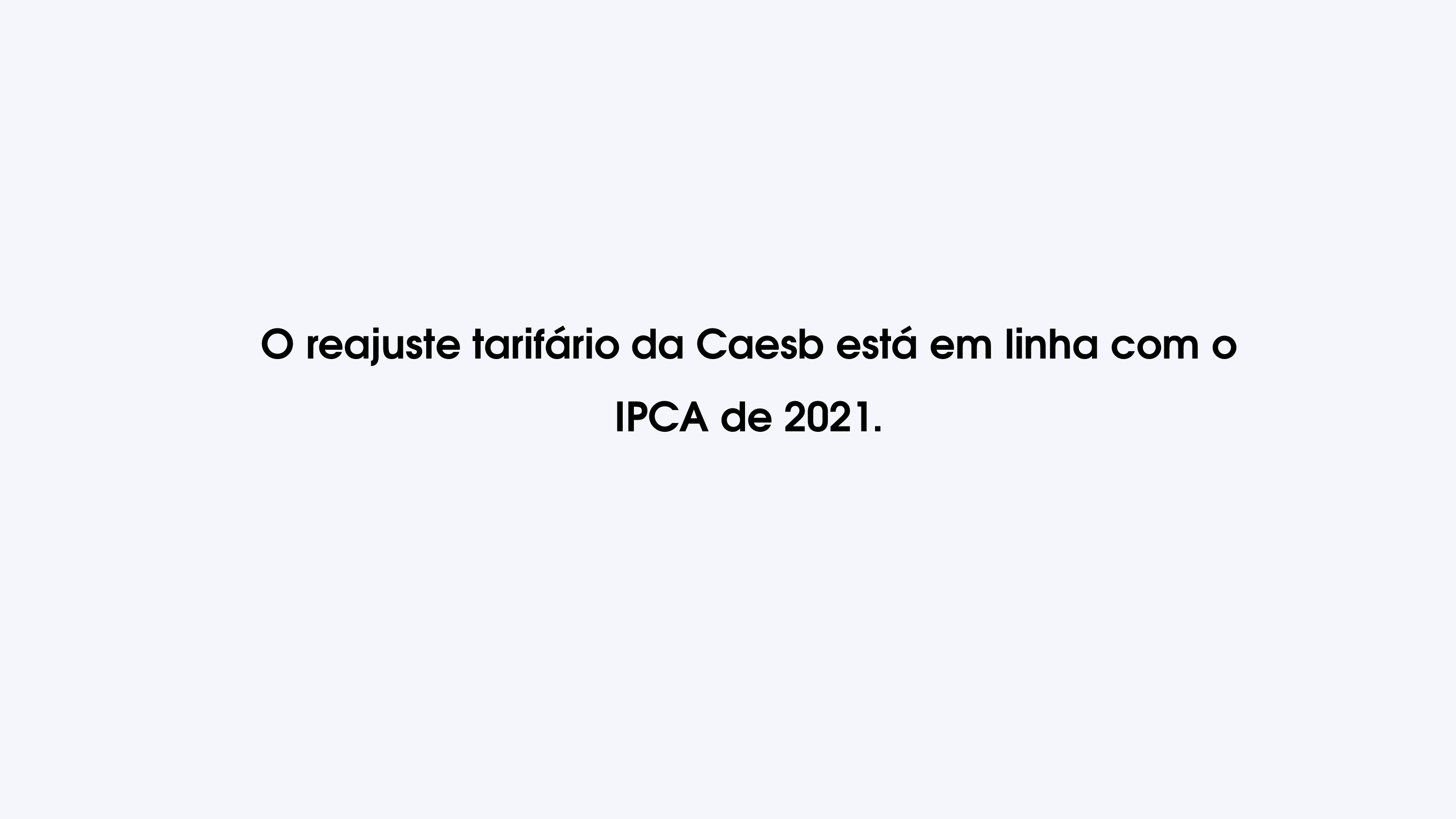

O reajuste tarifário da Caesb está em linha com o IPCA de 2021.